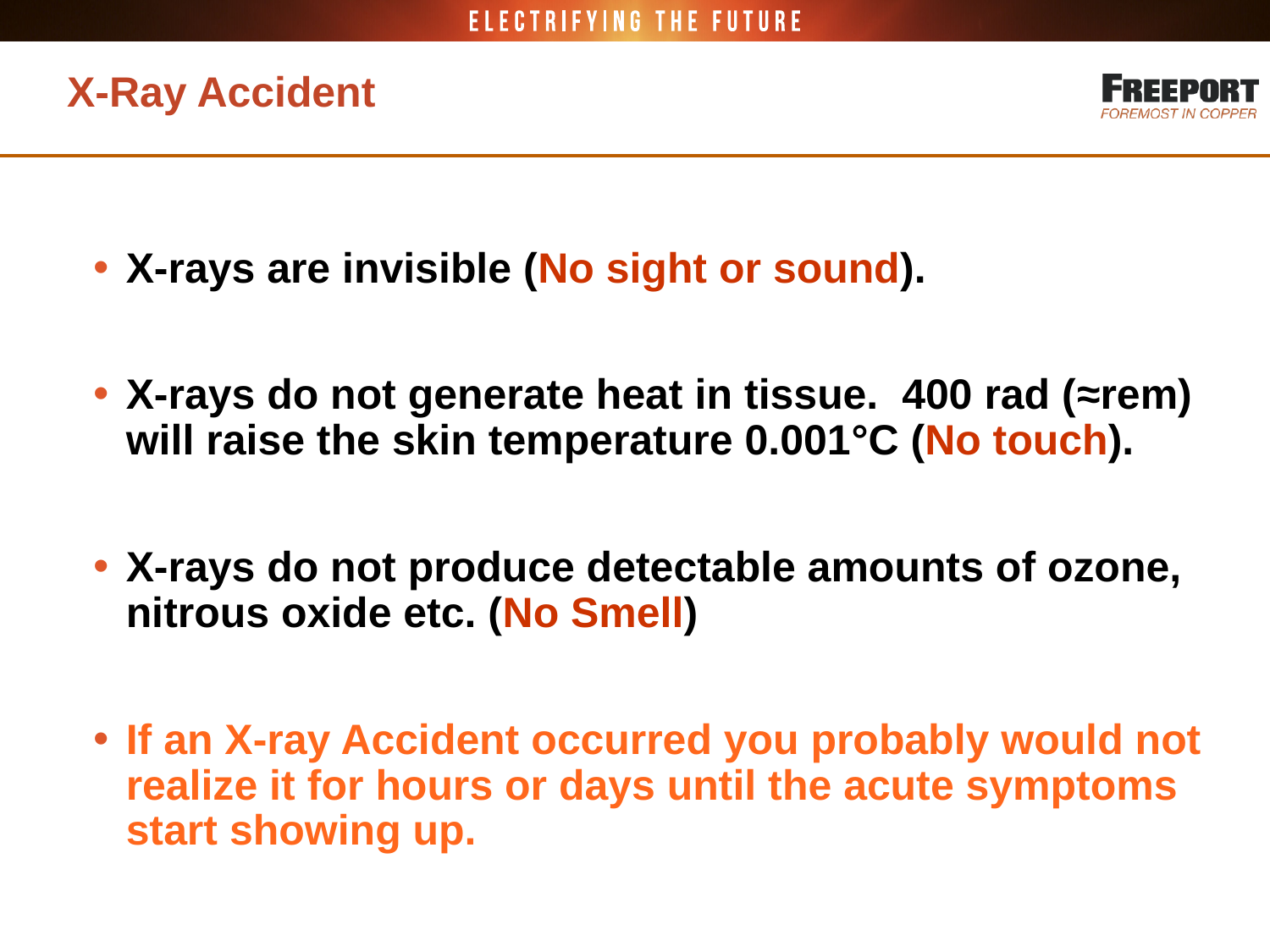

# X-Ray Accident Detection
X-rays are invisible (No sight or sound).

X-rays do not generate heat in tissue.  400 rad (≈rem) will raise the skin temperature 0.001°C (No touch).

X-rays do not produce detectable amounts of ozone, nitrous oxide etc. (No Smell)

If an X-ray Accident occurred you probably would not  realize it for hours or days until the acute symptoms start showing up.